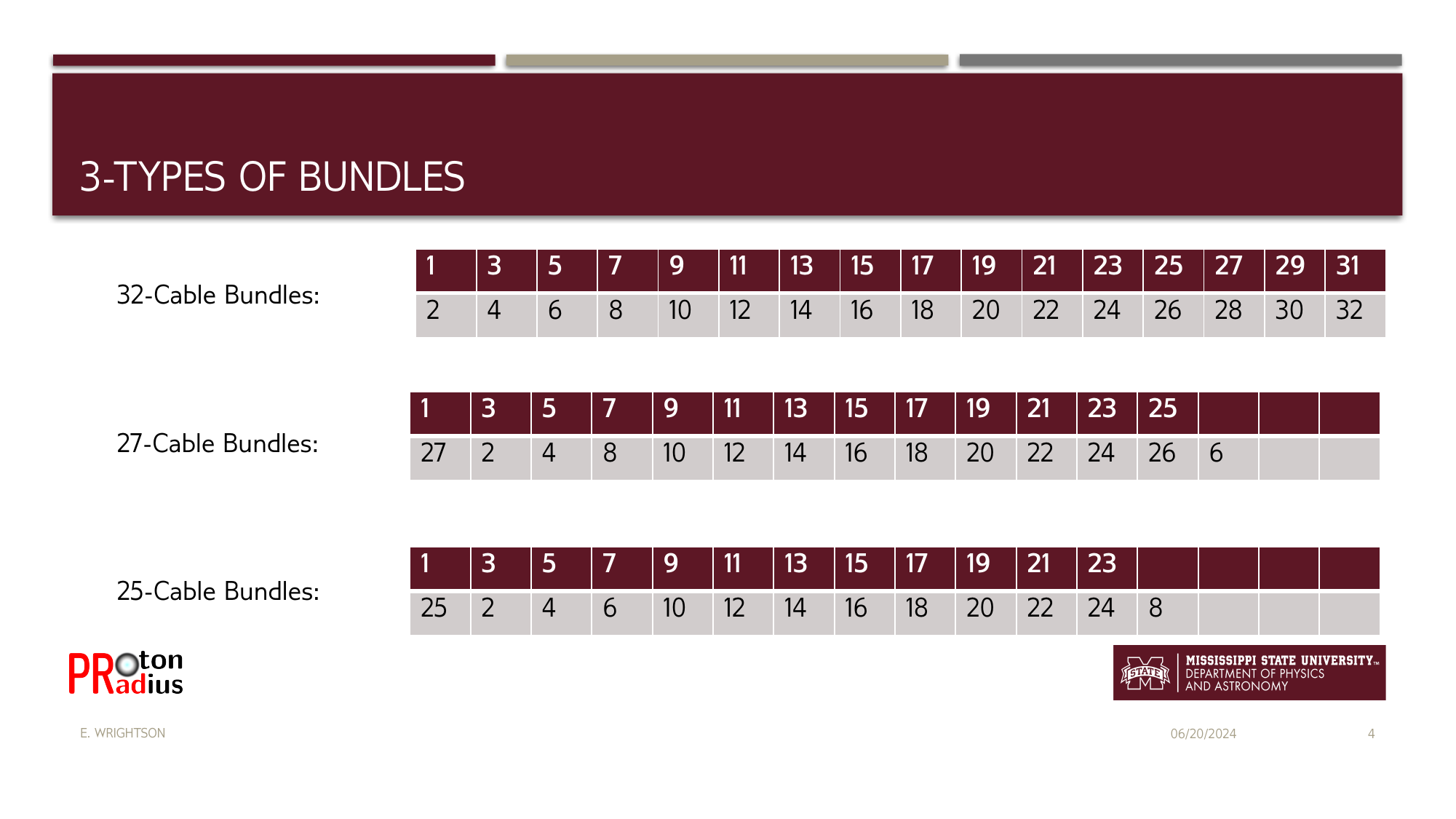

# 3-types of bundles
| 1 | 3 | 5 | 7 | 9 | 11 | 13 | 15 | 17 | 19 | 21 | 23 | 25 | 27 | 29 | 31 |
| --- | --- | --- | --- | --- | --- | --- | --- | --- | --- | --- | --- | --- | --- | --- | --- |
| 2 | 4 | 6 | 8 | 10 | 12 | 14 | 16 | 18 | 20 | 22 | 24 | 26 | 28 | 30 | 32 |
32-Cable Bundles:
| 1 | 3 | 5 | 7 | 9 | 11 | 13 | 15 | 17 | 19 | 21 | 23 | 25 |  |  |  |
| --- | --- | --- | --- | --- | --- | --- | --- | --- | --- | --- | --- | --- | --- | --- | --- |
| 27 | 2 | 4 | 8 | 10 | 12 | 14 | 16 | 18 | 20 | 22 | 24 | 26 | 6 |  |  |
27-Cable Bundles:
| 1 | 3 | 5 | 7 | 9 | 11 | 13 | 15 | 17 | 19 | 21 | 23 |  |  |  |  |
| --- | --- | --- | --- | --- | --- | --- | --- | --- | --- | --- | --- | --- | --- | --- | --- |
| 25 | 2 | 4 | 6 | 10 | 12 | 14 | 16 | 18 | 20 | 22 | 24 | 8 |  |  |  |
25-Cable Bundles:
E. Wrightson
06/20/2024
4